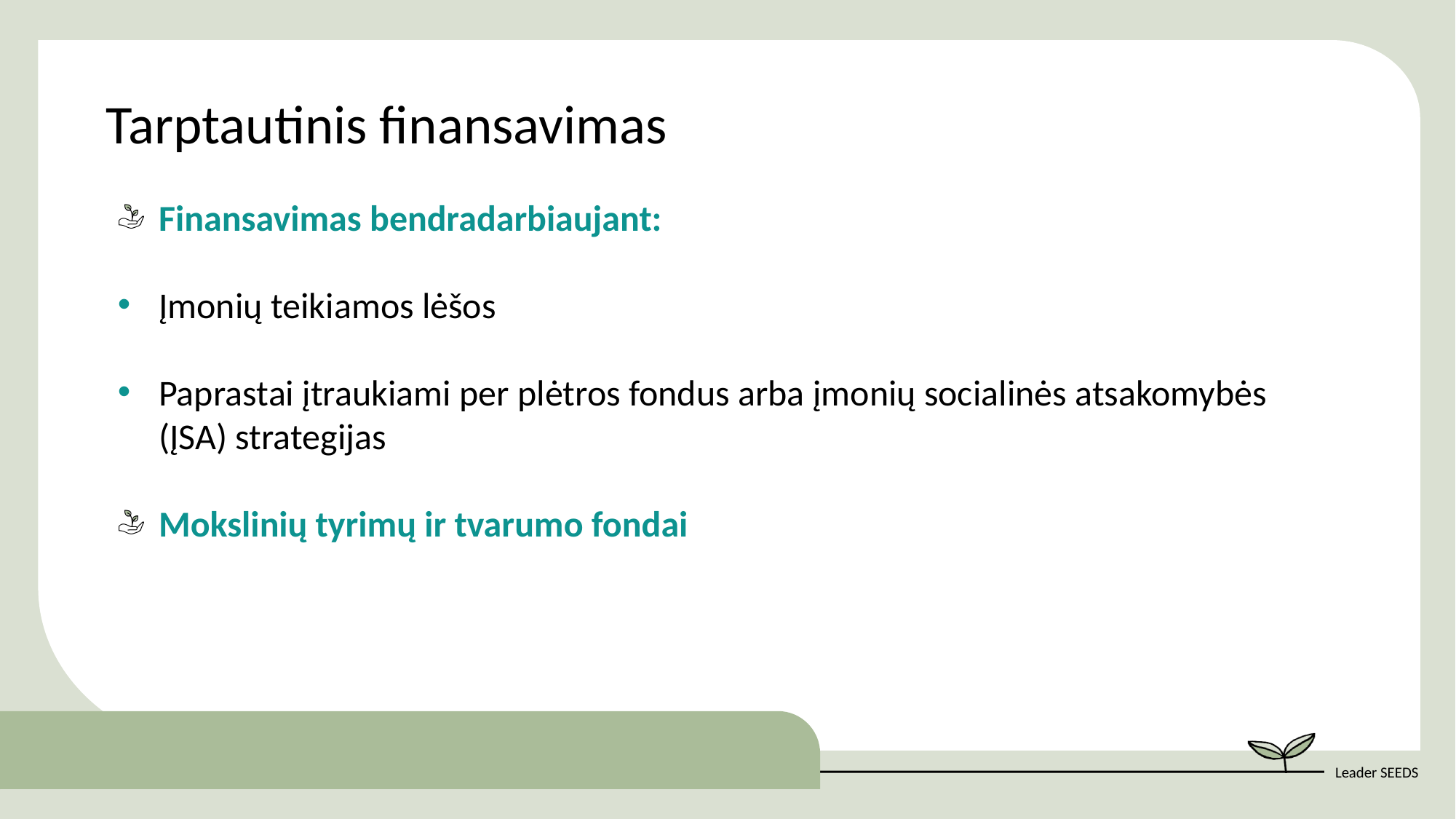

Tarptautinis finansavimas
Finansavimas bendradarbiaujant:

Įmonių teikiamos lėšos

Paprastai įtraukiami per plėtros fondus arba įmonių socialinės atsakomybės (ĮSA) strategijas

Mokslinių tyrimų ir tvarumo fondai